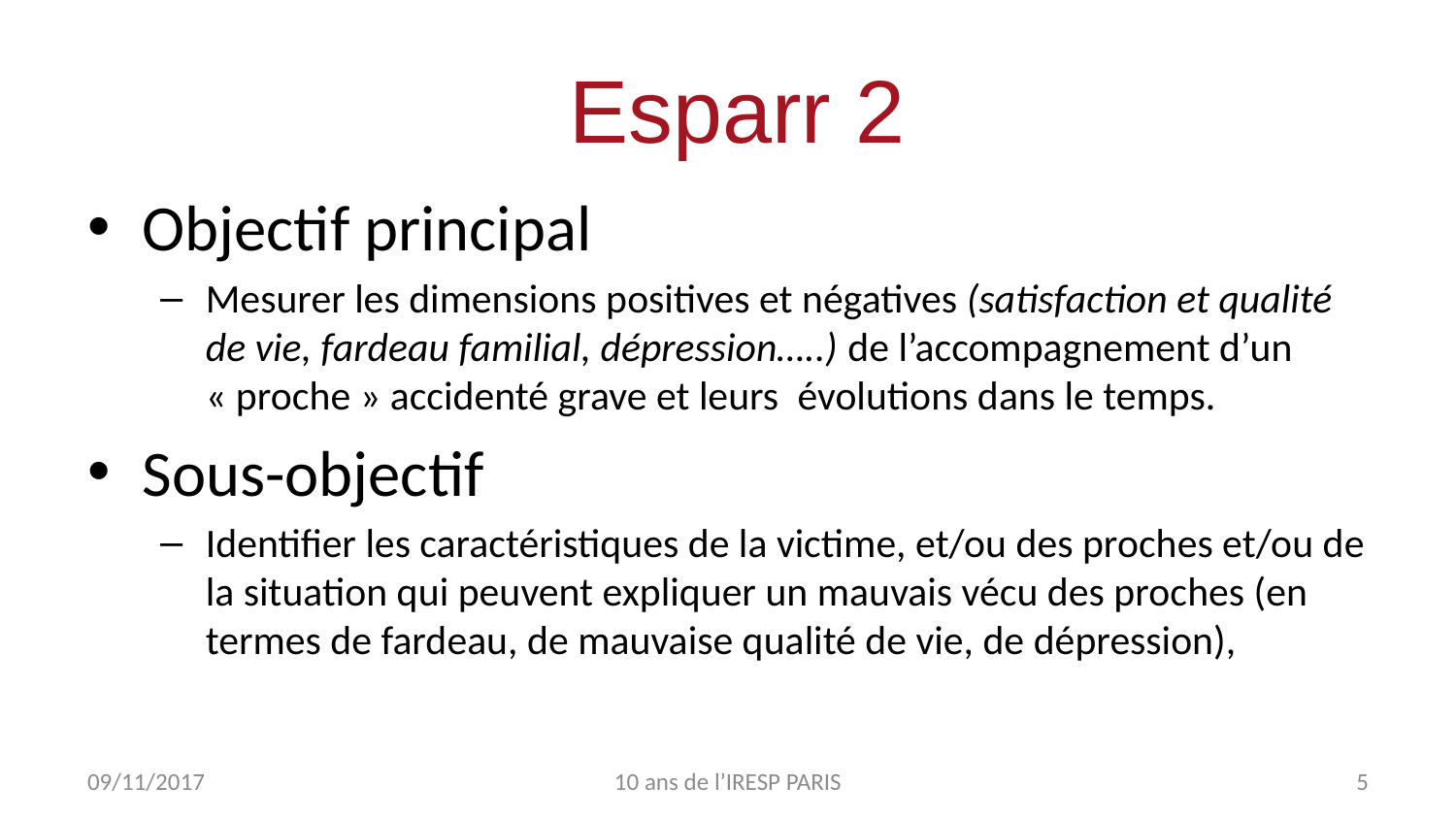

# Esparr 2
Objectif principal
Mesurer les dimensions positives et négatives (satisfaction et qualité de vie, fardeau familial, dépression…..) de l’accompagnement d’un « proche » accidenté grave et leurs  évolutions dans le temps.
Sous-objectif
Identifier les caractéristiques de la victime, et/ou des proches et/ou de la situation qui peuvent expliquer un mauvais vécu des proches (en termes de fardeau, de mauvaise qualité de vie, de dépression),

09/11/2017
10 ans de l’IRESP PARIS
5